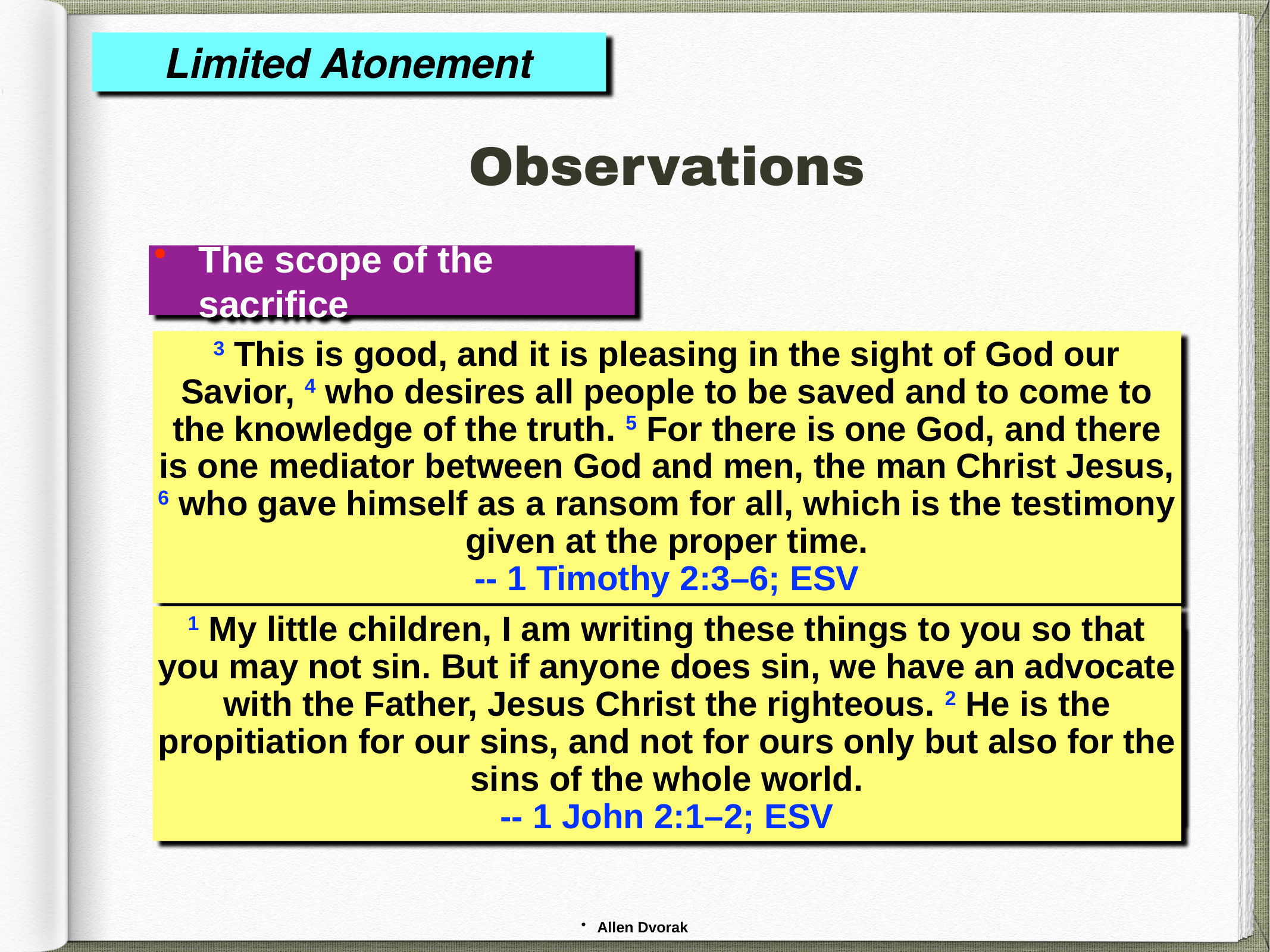

Limited Atonement
# Observations
The scope of the sacrifice
3 This is good, and it is pleasing in the sight of God our Savior, 4 who desires all people to be saved and to come to the knowledge of the truth. 5 For there is one God, and there is one mediator between God and men, the man Christ Jesus, 6 who gave himself as a ransom for all, which is the testimony given at the proper time.
-- 1 Timothy 2:3–6; ESV
But we see him who for a little while was made lower than the angels, namely Jesus, crowned with glory and honor because of the suffering of death, so that by the grace of God he might taste death for everyone.
-- Hebrews 2:9; ESV
1 My little children, I am writing these things to you so that you may not sin. But if anyone does sin, we have an advocate with the Father, Jesus Christ the righteous. 2 He is the propitiation for our sins, and not for ours only but also for the sins of the whole world.
-- 1 John 2:1–2; ESV
31